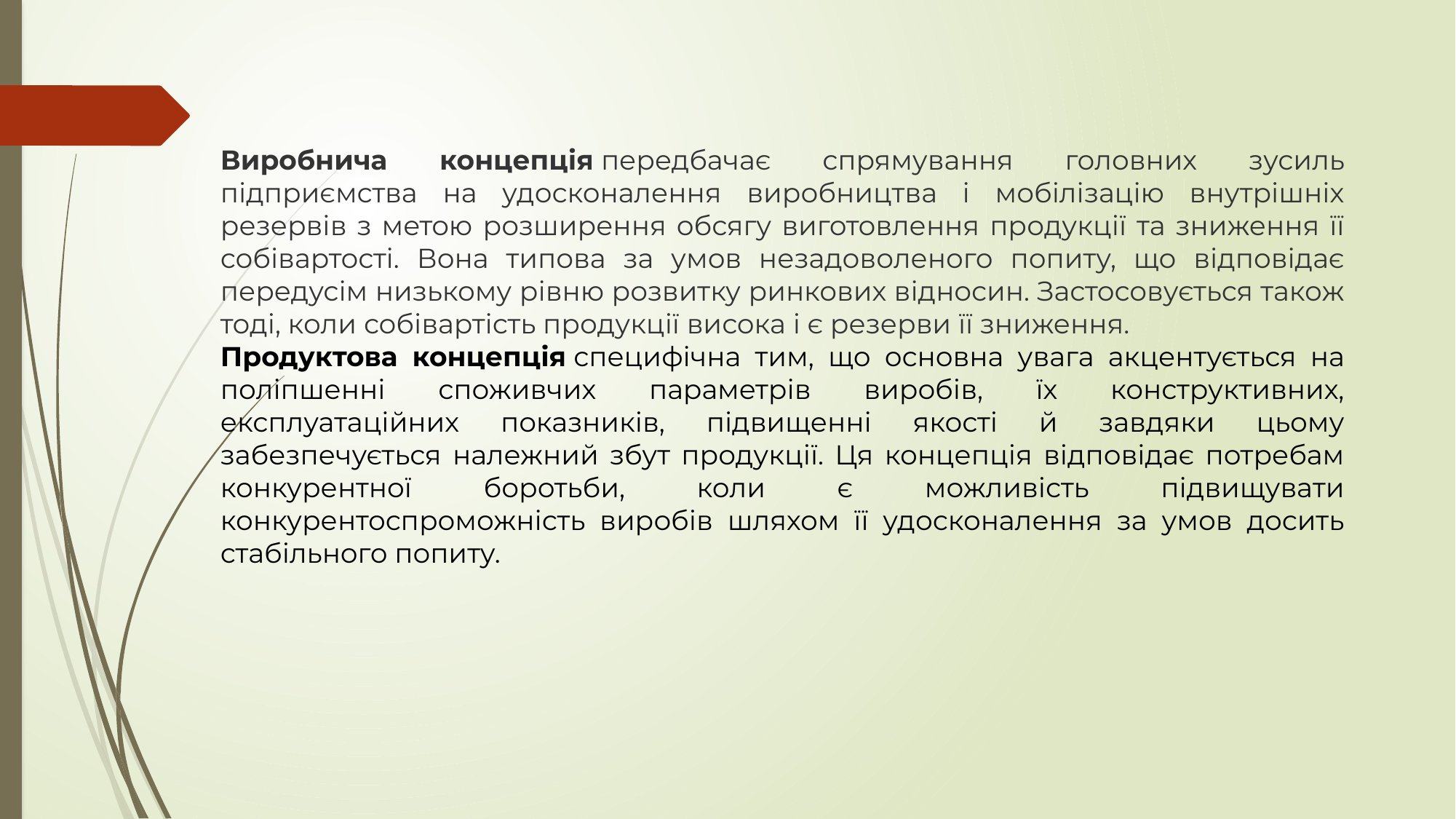

Виробнича концепція передбачає спрямування головних зусиль підприємства на удосконалення виробництва і мобілізацію внутрішніх резервів з метою розширення обсягу виготовлення продукції та зниження її собівартості. Вона типова за умов незадоволеного попиту, що відповідає передусім низькому рівню розвитку ринкових відносин. Застосовується також тоді, коли собівартість продукції висока і є резерви її зниження.
Продуктова концепція специфічна тим, що основна увага акцентується на поліпшенні споживчих параметрів виробів, їх конструктивних, експлуатаційних показників, підвищенні якості й завдяки цьому забезпечується належний збут продукції. Ця концепція відповідає потребам конкурентної боротьби, коли є можливість підвищувати конкурентоспроможність виробів шляхом її удосконалення за умов досить стабільного попиту.